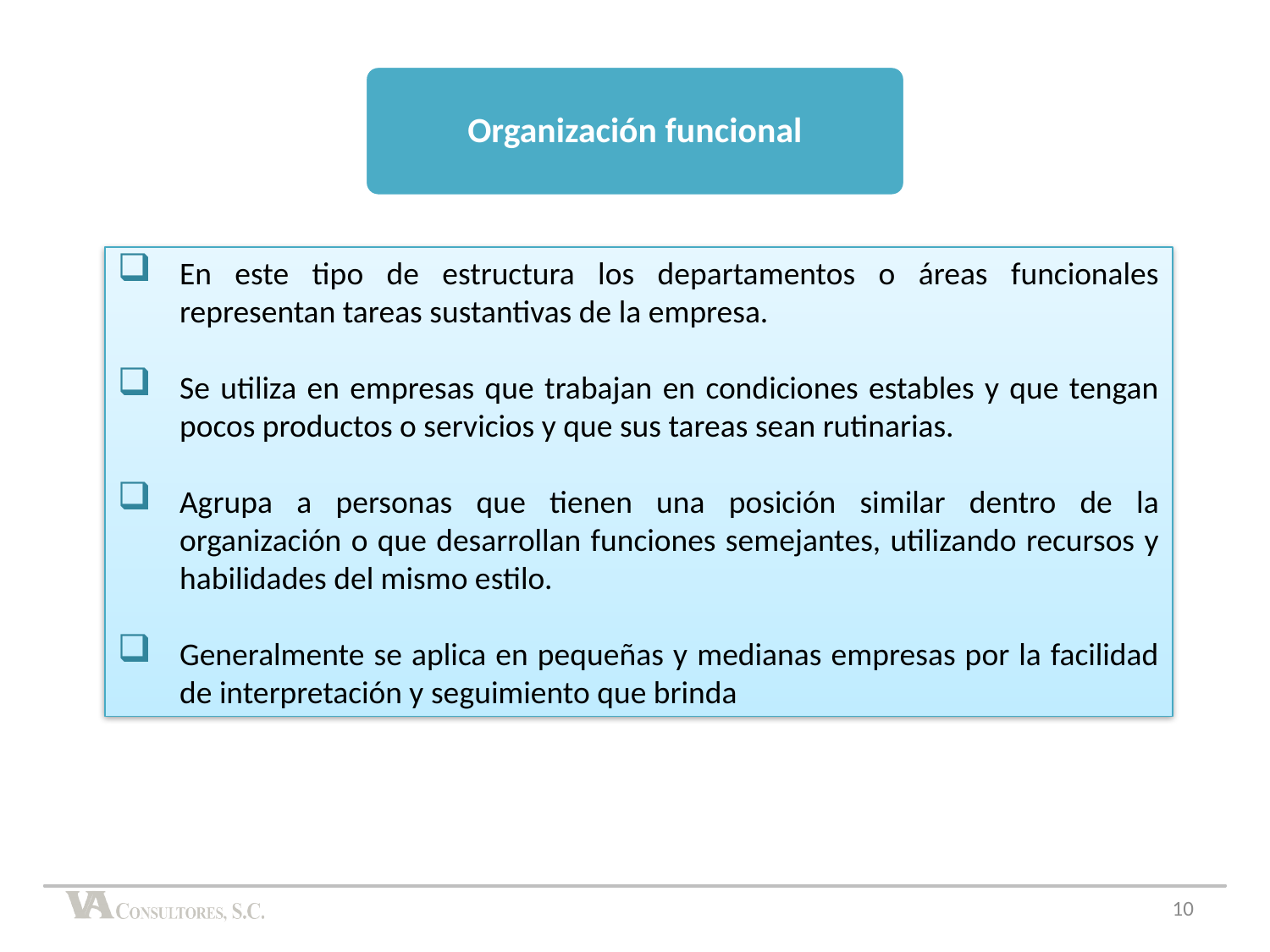

Organización funcional
En este tipo de estructura los departamentos o áreas funcionales representan tareas sustantivas de la empresa.

Se utiliza en empresas que trabajan en condiciones estables y que tengan pocos productos o servicios y que sus tareas sean rutinarias.

Agrupa a personas que tienen una posición similar dentro de la organización o que desarrollan funciones semejantes, utilizando recursos y habilidades del mismo estilo.

Generalmente se aplica en pequeñas y medianas empresas por la facilidad de interpretación y seguimiento que brinda